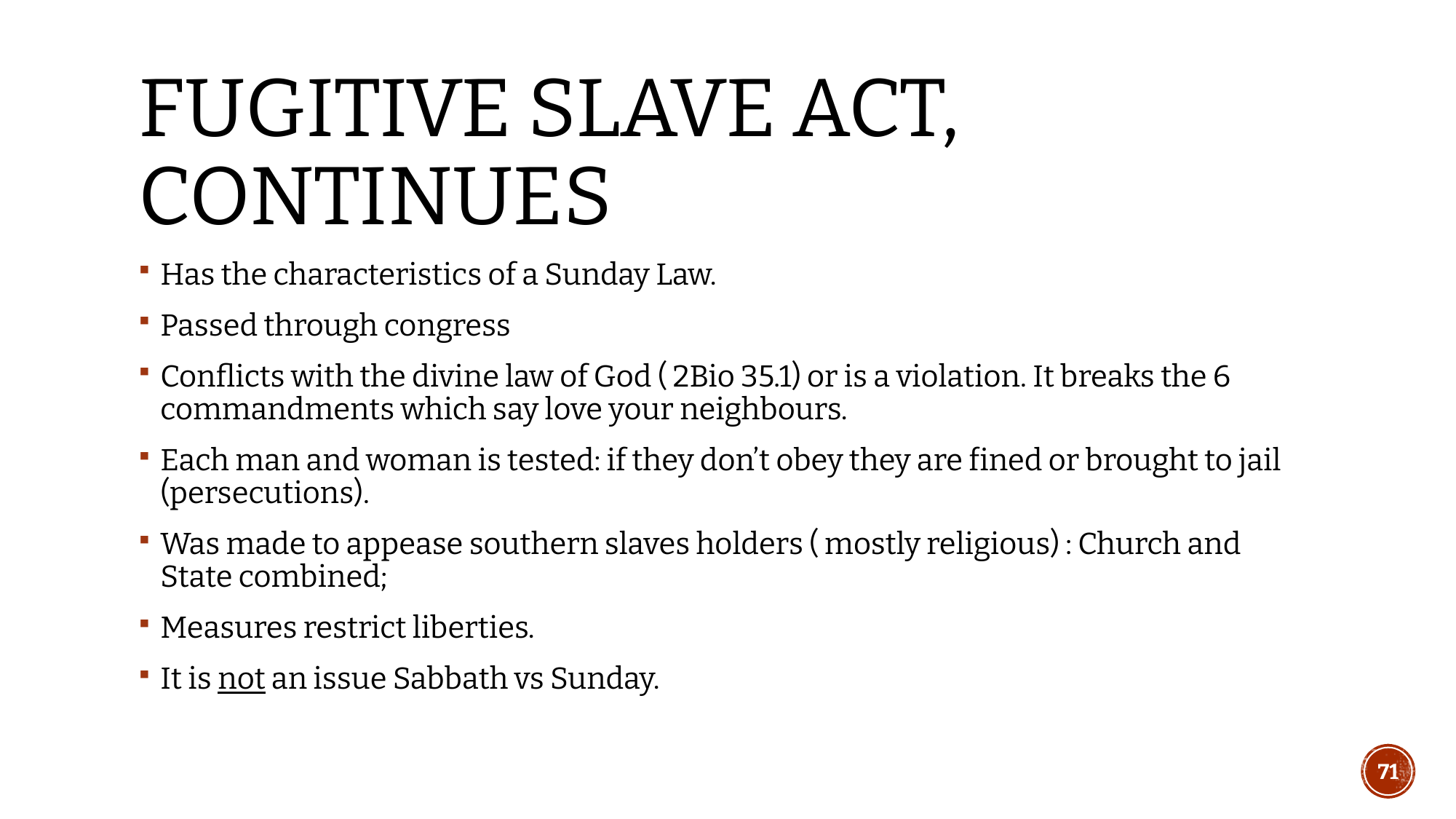

# Fugitive slave act, continues
Has the characteristics of a Sunday Law.
Passed through congress
Conflicts with the divine law of God ( 2Bio 35.1) or is a violation. It breaks the 6 commandments which say love your neighbours.
Each man and woman is tested: if they don’t obey they are fined or brought to jail (persecutions).
Was made to appease southern slaves holders ( mostly religious) : Church and State combined;
Measures restrict liberties.
It is not an issue Sabbath vs Sunday.
71